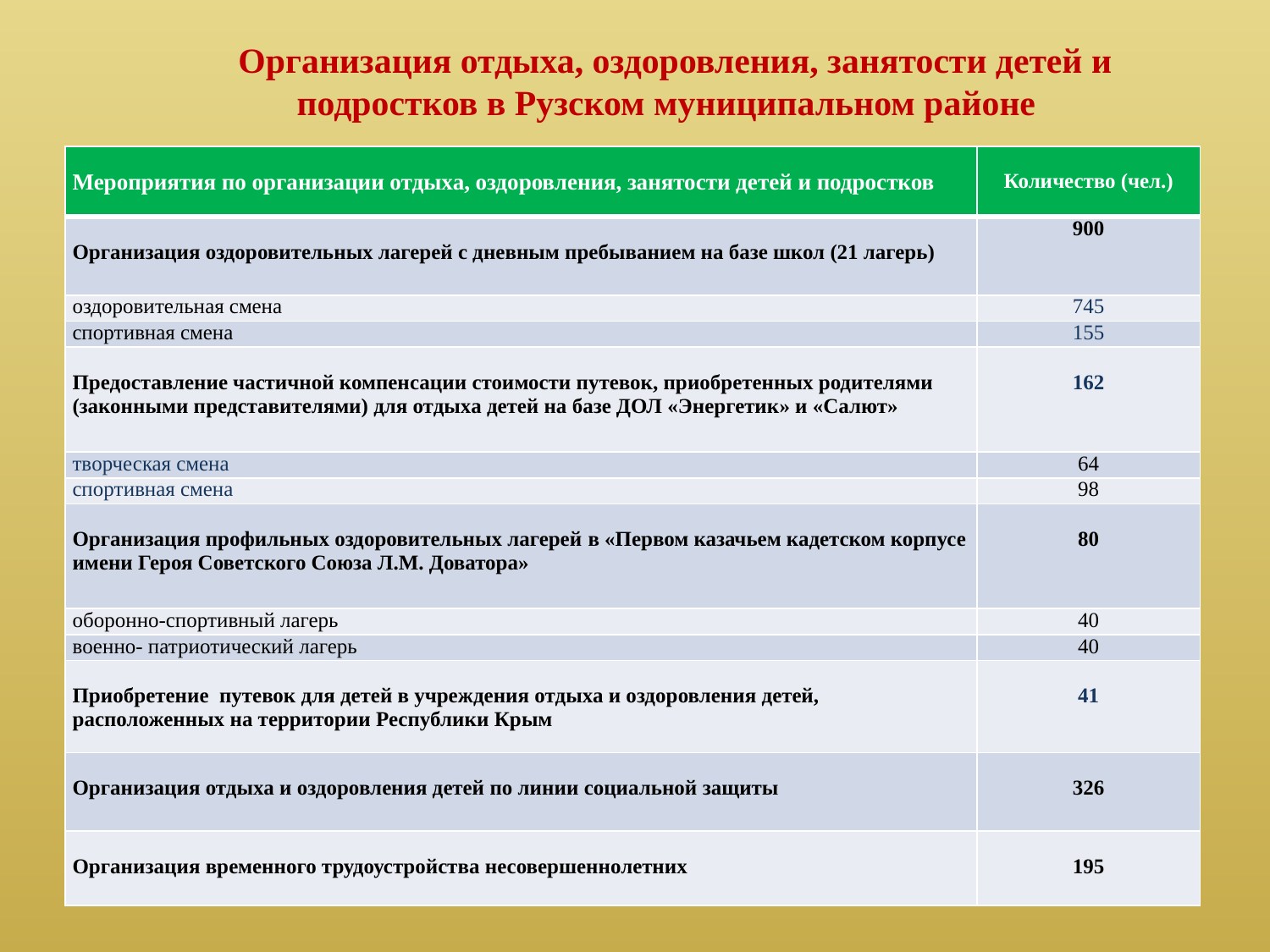

# Организация отдыха, оздоровления, занятости детей и подростков в Рузском муниципальном районе
| Мероприятия по организации отдыха, оздоровления, занятости детей и подростков | Количество (чел.) |
| --- | --- |
| Организация оздоровительных лагерей с дневным пребыванием на базе школ (21 лагерь) | 900 |
| оздоровительная смена | 745 |
| спортивная смена | 155 |
| Предоставление частичной компенсации стоимости путевок, приобретенных родителями (законными представителями) для отдыха детей на базе ДОЛ «Энергетик» и «Салют» | 162 |
| творческая смена | 64 |
| спортивная смена | 98 |
| Организация профильных оздоровительных лагерей в «Первом казачьем кадетском корпусе имени Героя Советского Союза Л.М. Доватора» | 80 |
| оборонно-спортивный лагерь | 40 |
| военно- патриотический лагерь | 40 |
| Приобретение путевок для детей в учреждения отдыха и оздоровления детей, расположенных на территории Республики Крым | 41 |
| Организация отдыха и оздоровления детей по линии социальной защиты | 326 |
| Организация временного трудоустройства несовершеннолетних | 195 |